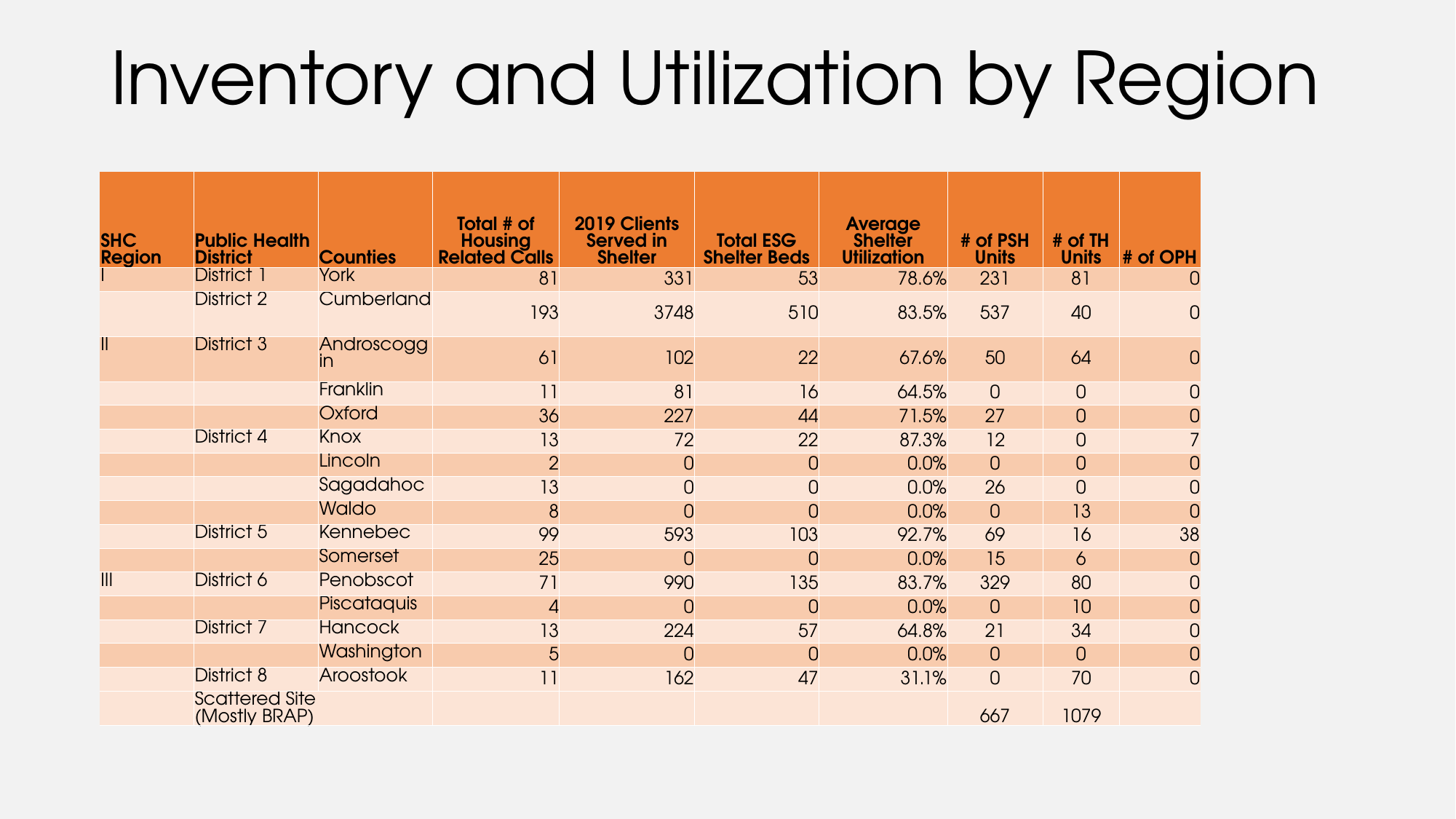

Inventory and Utilization by Region

| SHC Region | Public Health District | Counties | Total # of Housing Related Calls | 2019 Clients Served in Shelter | Total ESG Shelter Beds | Average Shelter Utilization | # of PSH Units | # of TH Units | # of OPH |
| --- | --- | --- | --- | --- | --- | --- | --- | --- | --- |
| I | District 1 | York | 81 | 331 | 53 | 78.6% | 231 | 81 | 0 |
|  | District 2 | Cumberland | 193 | 3748 | 510 | 83.5% | 537 | 40 | 0 |
| II | District 3 | Androscoggin | 61 | 102 | 22 | 67.6% | 50 | 64 | 0 |
|  |  | Franklin | 11 | 81 | 16 | 64.5% | 0 | 0 | 0 |
|  |  | Oxford | 36 | 227 | 44 | 71.5% | 27 | 0 | 0 |
|  | District 4 | Knox | 13 | 72 | 22 | 87.3% | 12 | 0 | 7 |
|  |  | Lincoln | 2 | 0 | 0 | 0.0% | 0 | 0 | 0 |
|  |  | Sagadahoc | 13 | 0 | 0 | 0.0% | 26 | 0 | 0 |
|  |  | Waldo | 8 | 0 | 0 | 0.0% | 0 | 13 | 0 |
|  | District 5 | Kennebec | 99 | 593 | 103 | 92.7% | 69 | 16 | 38 |
|  |  | Somerset | 25 | 0 | 0 | 0.0% | 15 | 6 | 0 |
| III | District 6 | Penobscot | 71 | 990 | 135 | 83.7% | 329 | 80 | 0 |
|  |  | Piscataquis | 4 | 0 | 0 | 0.0% | 0 | 10 | 0 |
|  | District 7 | Hancock | 13 | 224 | 57 | 64.8% | 21 | 34 | 0 |
|  |  | Washington | 5 | 0 | 0 | 0.0% | 0 | 0 | 0 |
|  | District 8 | Aroostook | 11 | 162 | 47 | 31.1% | 0 | 70 | 0 |
|  | Scattered Site (Mostly BRAP) |  |  |  |  |  | 667 | 1079 |  |